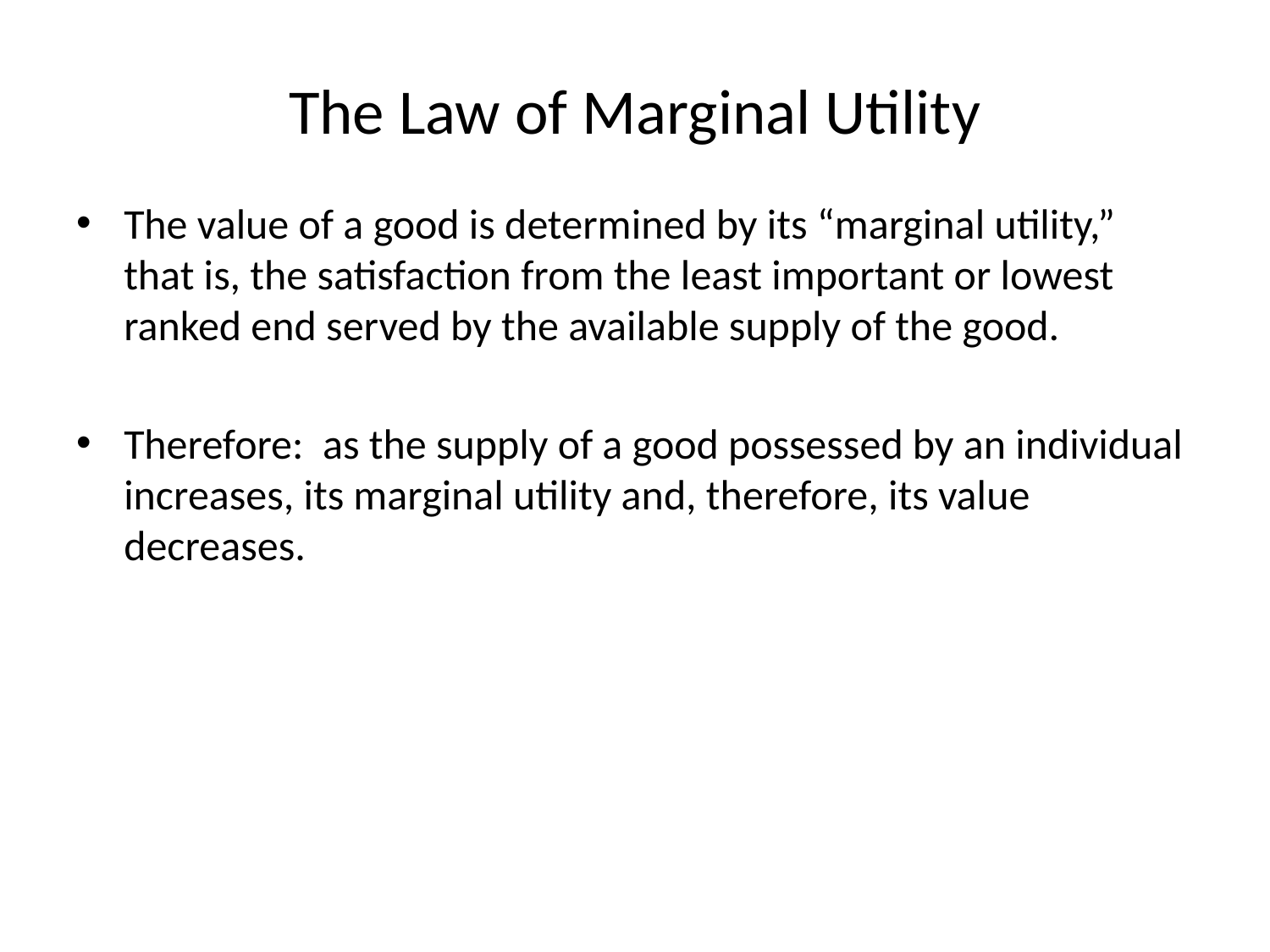

# The Law of Marginal Utility
The value of a good is determined by its “marginal utility,” that is, the satisfaction from the least important or lowest ranked end served by the available supply of the good.

Therefore:  as the supply of a good possessed by an individual increases, its marginal utility and, therefore, its value decreases.